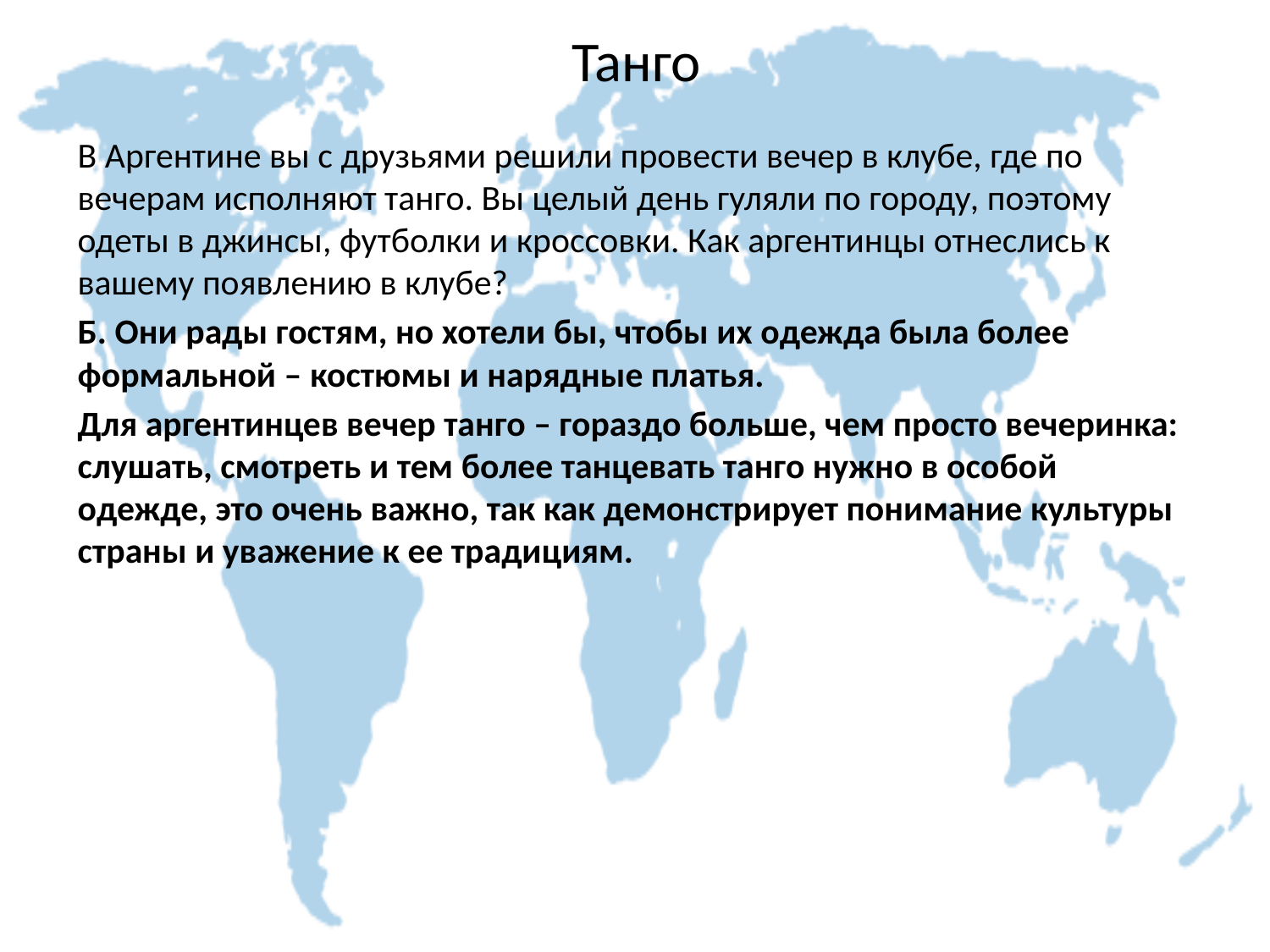

# Танго
В Аргентине вы с друзьями решили провести вечер в клубе, где по вечерам исполняют танго. Вы целый день гуляли по городу, поэтому одеты в джинсы, футболки и кроссовки. Как аргентинцы отнеслись к вашему появлению в клубе?
Б. Они рады гостям, но хотели бы, чтобы их одежда была более формальной – костюмы и нарядные платья.
Для аргентинцев вечер танго – гораздо больше, чем просто вечеринка: слушать, смотреть и тем более танцевать танго нужно в особой одежде, это очень важно, так как демонстрирует понимание культуры страны и уважение к ее традициям.